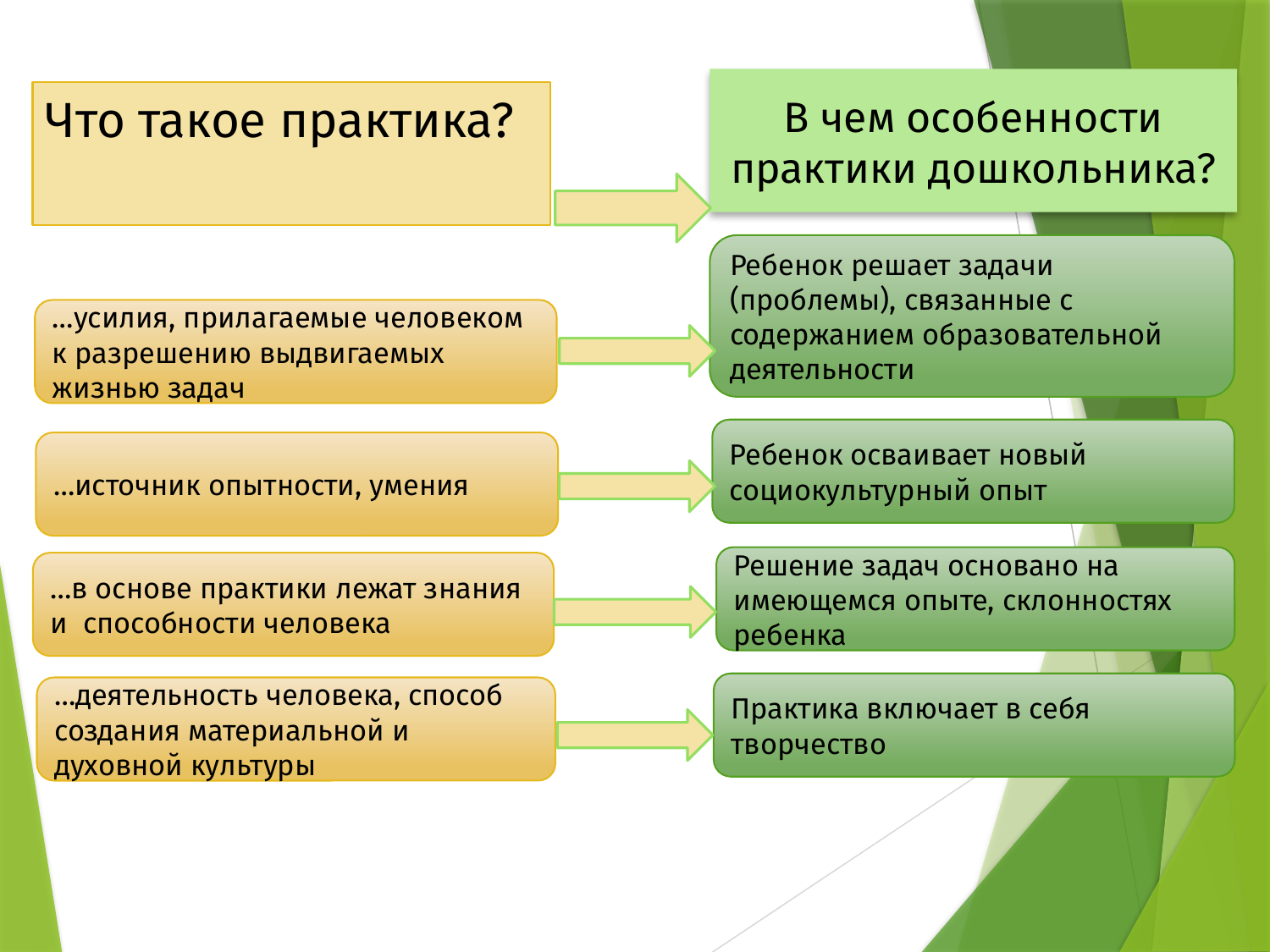

В чем особенности практики дошкольника?
# Что такое практика?

Ребенок решает задачи (проблемы), связанные с содержанием образовательной деятельности
…усилия, прилагаемые человеком к разрешению выдвигаемых жизнью задач

Ребенок осваивает новый социокультурный опыт
…источник опытности, умения

Решение задач основано на имеющемся опыте, склонностях ребенка
…в основе практики лежат знания и  способности человека

Практика включает в себя творчество
…деятельность человека, способ создания материальной и духовной культуры